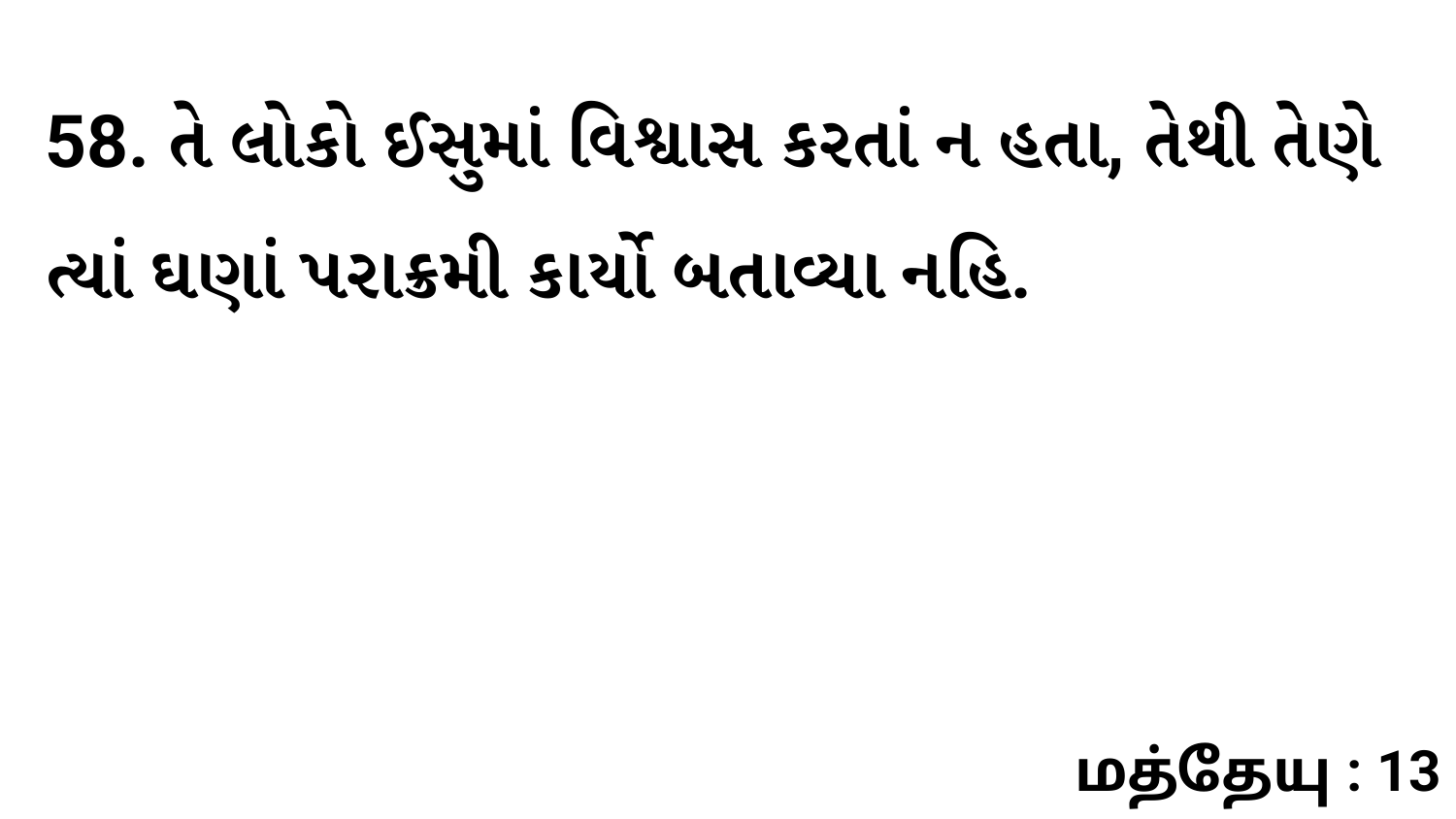

58. તે લોકો ઈસુમાં વિશ્વાસ કરતાં ન હતા, તેથી તેણે ત્યાં ઘણાં પરાક્રમી કાર્યો બતાવ્યા નહિ.
மத்தேயு : 13